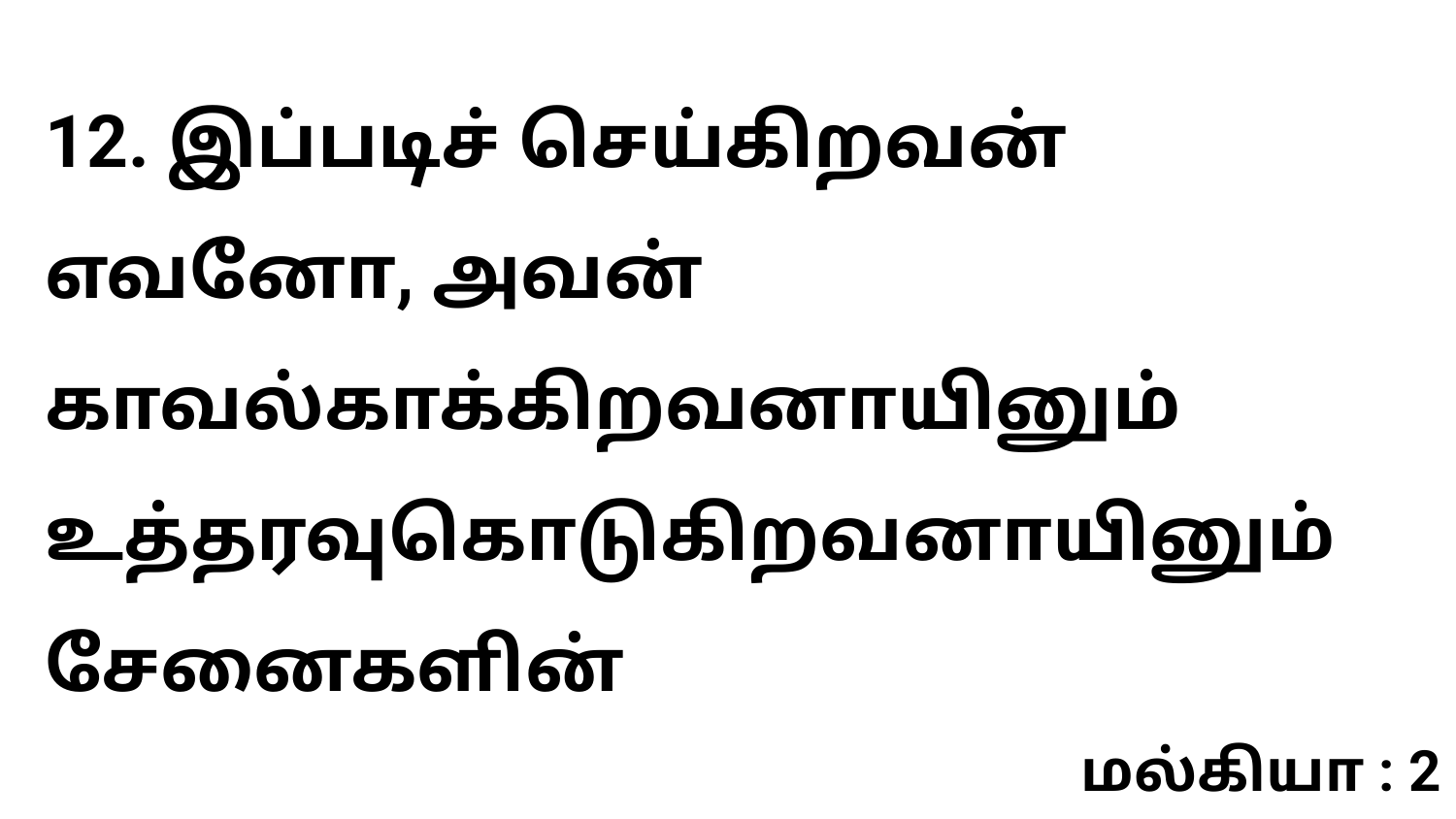

12. இப்படிச் செய்கிறவன் எவனோ, அவன் காவல்காக்கிறவனாயினும் உத்தரவுகொடுகிறவனாயினும் சேனைகளின்
மல்கியா : 2